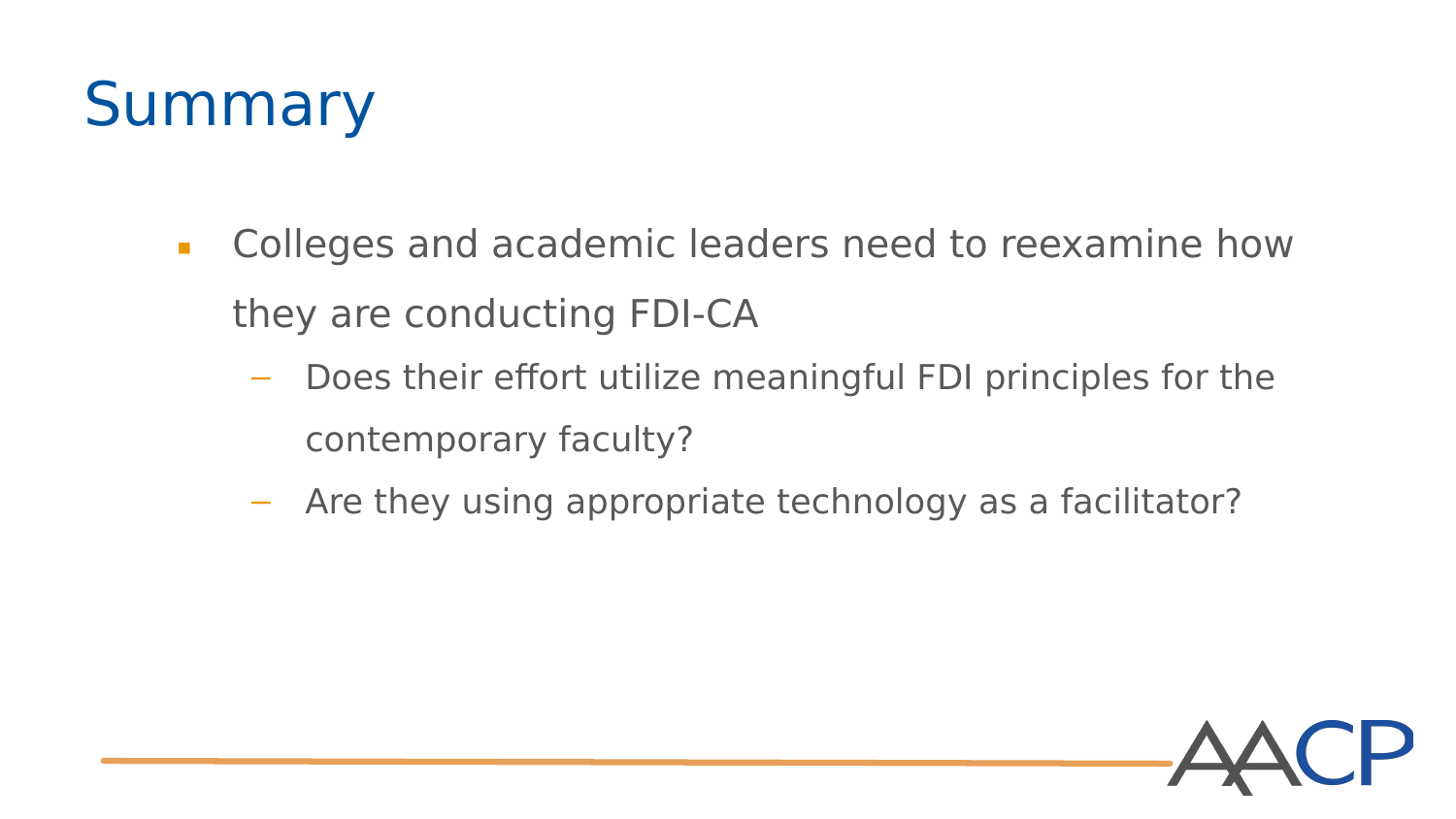

# Summary
Colleges and academic leaders need to reexamine how they are conducting FDI-CA
Does their effort utilize meaningful FDI principles for the contemporary faculty?
Are they using appropriate technology as a facilitator?